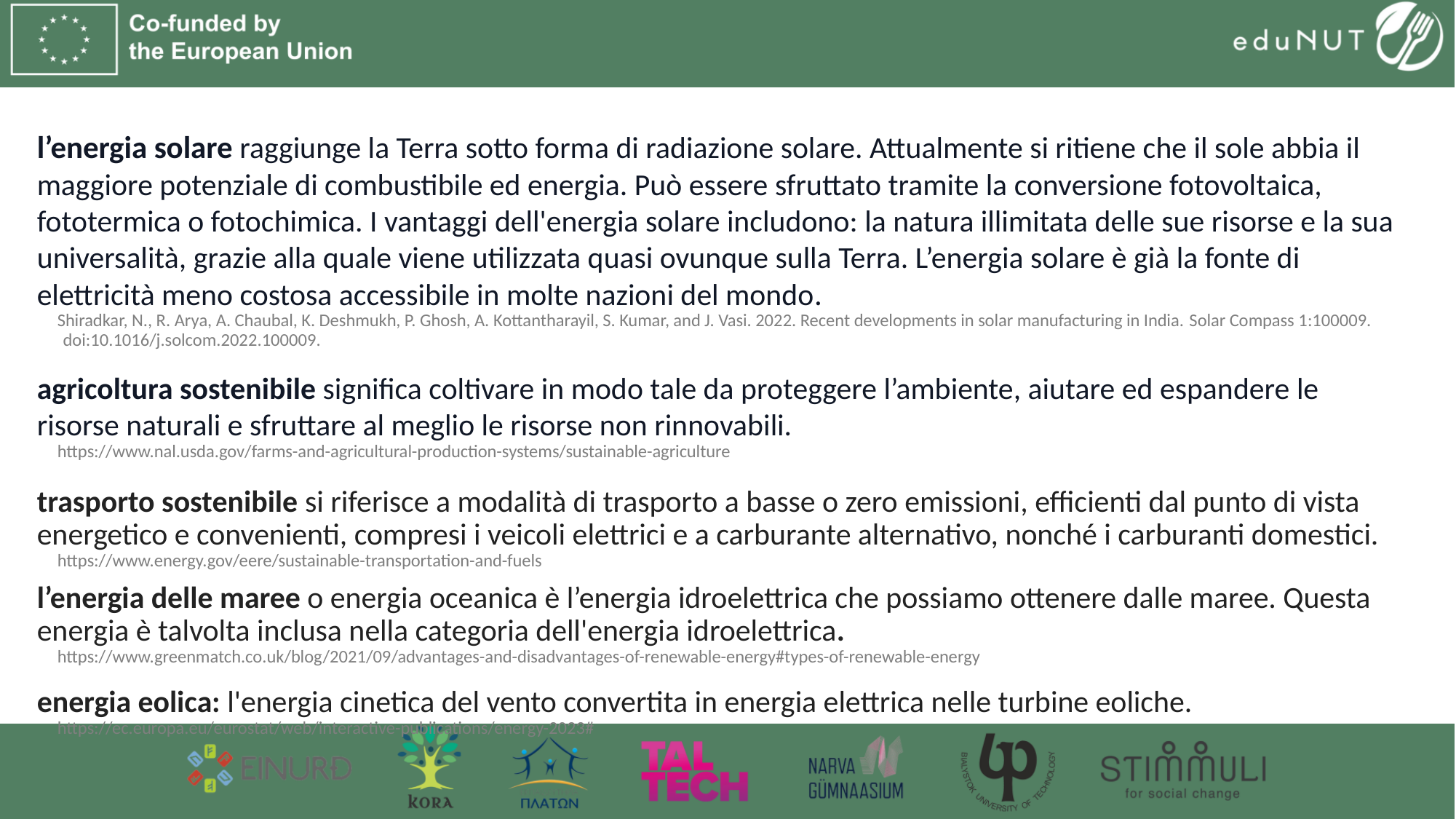

l’energia solare raggiunge la Terra sotto forma di radiazione solare. Attualmente si ritiene che il sole abbia il maggiore potenziale di combustibile ed energia. Può essere sfruttato tramite la conversione fotovoltaica, fototermica o fotochimica. I vantaggi dell'energia solare includono: la natura illimitata delle sue risorse e la sua universalità, grazie alla quale viene utilizzata quasi ovunque sulla Terra. L’energia solare è già la fonte di elettricità meno costosa accessibile in molte nazioni del mondo.
Shiradkar, N., R. Arya, A. Chaubal, K. Deshmukh, P. Ghosh, A. Kottantharayil, S. Kumar, and J. Vasi. 2022. Recent developments in solar manufacturing in India. Solar Compass 1:100009. doi:10.1016/j.solcom.2022.100009.

agricoltura sostenibile significa coltivare in modo tale da proteggere l’ambiente, aiutare ed espandere le risorse naturali e sfruttare al meglio le risorse non rinnovabili.
https://www.nal.usda.gov/farms-and-agricultural-production-systems/sustainable-agriculture

trasporto sostenibile si riferisce a modalità di trasporto a basse o zero emissioni, efficienti dal punto di vista energetico e convenienti, compresi i veicoli elettrici e a carburante alternativo, nonché i carburanti domestici.
https://www.energy.gov/eere/sustainable-transportation-and-fuels
l’energia delle maree o energia oceanica è l’energia idroelettrica che possiamo ottenere dalle maree. Questa energia è talvolta inclusa nella categoria dell'energia idroelettrica.
https://www.greenmatch.co.uk/blog/2021/09/advantages-and-disadvantages-of-renewable-energy#types-of-renewable-energy

energia eolica: l'energia cinetica del vento convertita in energia elettrica nelle turbine eoliche.
https://ec.europa.eu/eurostat/web/interactive-publications/energy-2023#